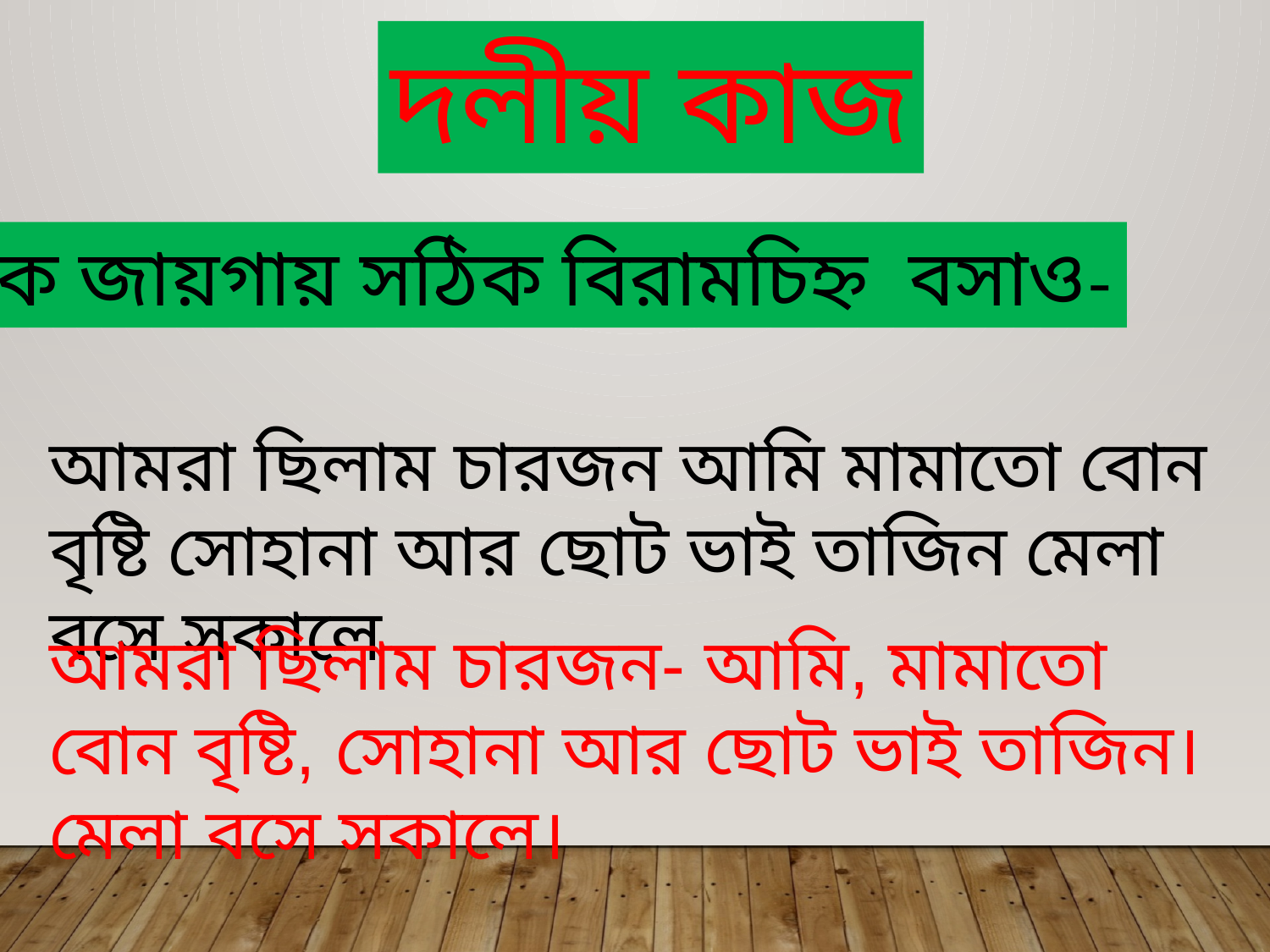

দলীয় কাজ
সঠিক জায়গায় সঠিক বিরামচিহ্ন  বসাও-
আমরা ছিলাম চারজন আমি মামাতো বোন বৃষ্টি সোহানা আর ছোট ভাই তাজিন মেলা বসে সকালে
আমরা ছিলাম চারজন- আমি, মামাতো বোন বৃষ্টি, সোহানা আর ছোট ভাই তাজিন। মেলা বসে সকালে।